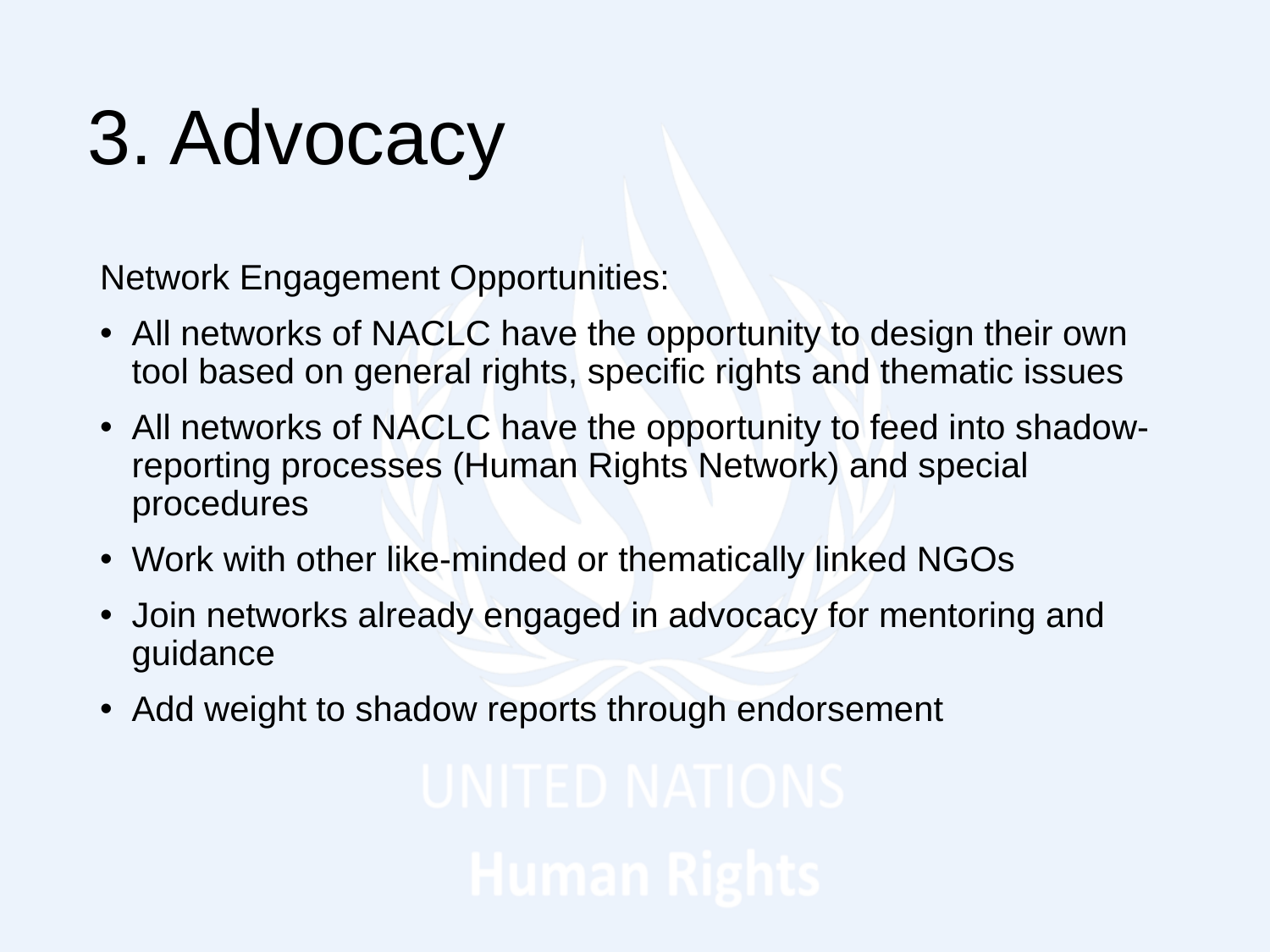

# 3. Advocacy
Network Engagement Opportunities:
All networks of NACLC have the opportunity to design their own tool based on general rights, specific rights and thematic issues
All networks of NACLC have the opportunity to feed into shadow-reporting processes (Human Rights Network) and special procedures
Work with other like-minded or thematically linked NGOs
Join networks already engaged in advocacy for mentoring and guidance
Add weight to shadow reports through endorsement